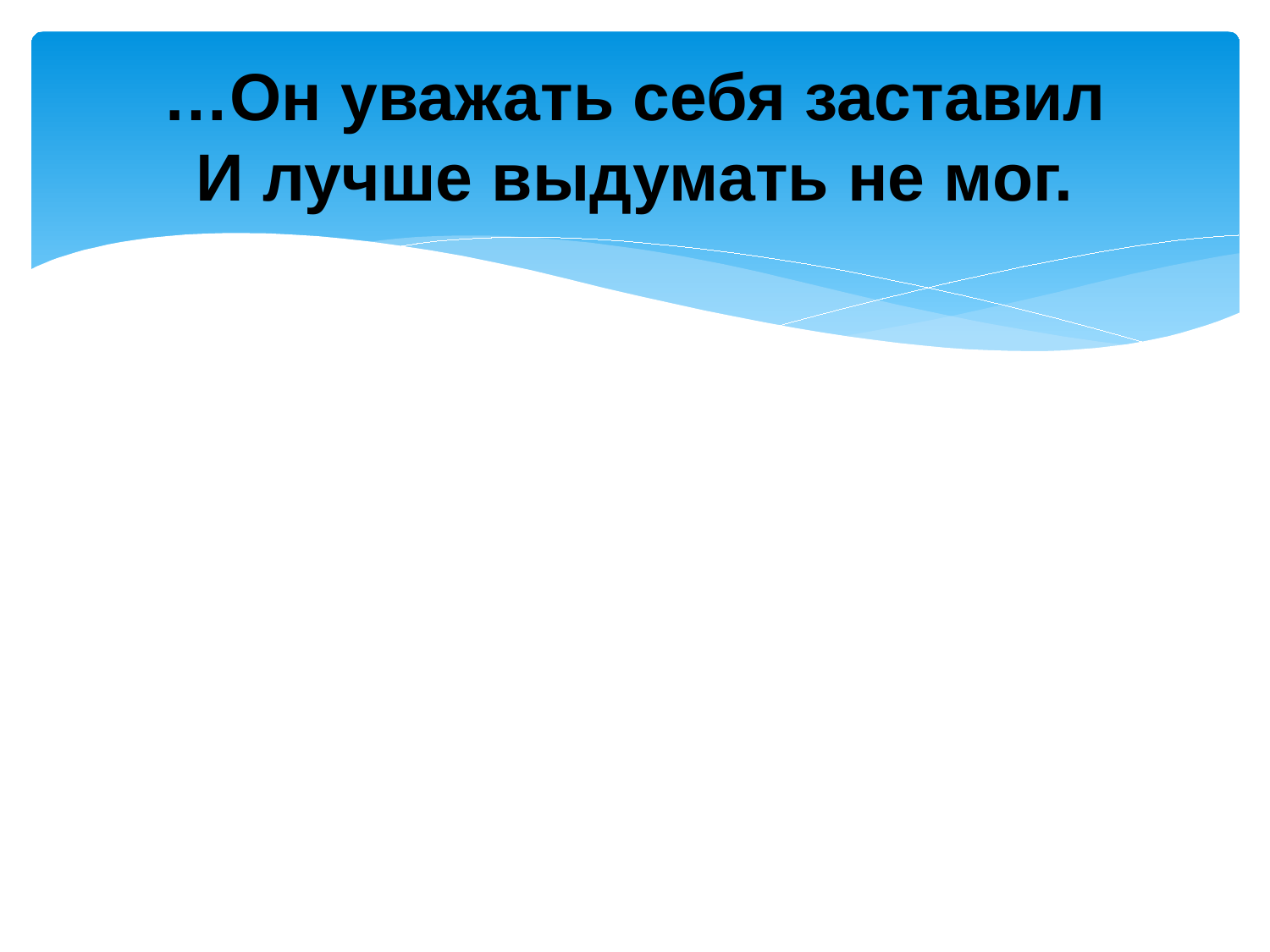

# …Он уважать себя заставил И лучше выдумать не мог.